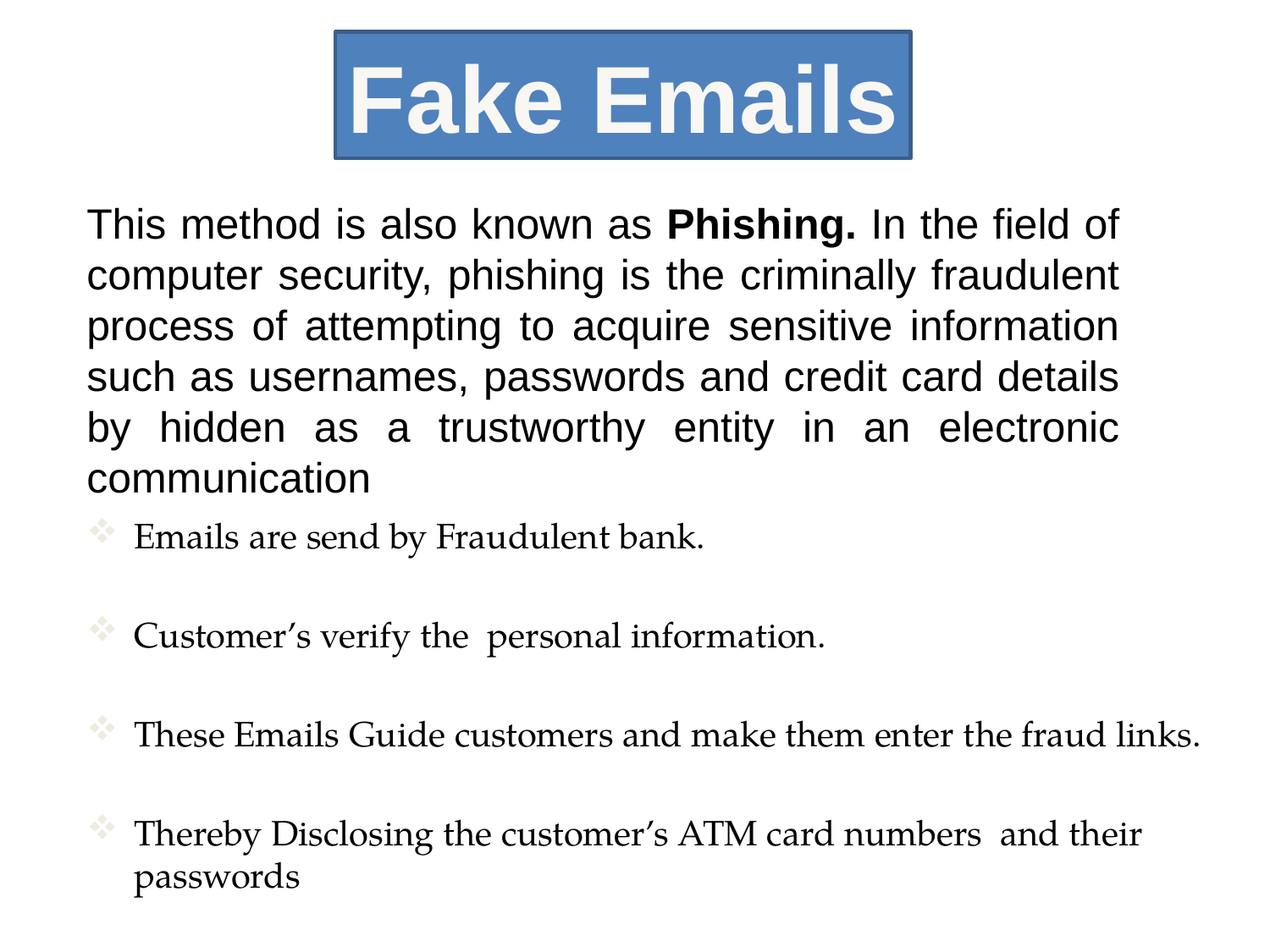

Fake Emails
This method is also known as Phishing. In the field of computer security, phishing is the criminally fraudulent process of attempting to acquire sensitive information such as usernames, passwords and credit card details by hidden as a trustworthy entity in an electronic communication
Emails are send by Fraudulent bank.

Customer’s verify the  personal information.

These Emails Guide customers and make them enter the fraud links.

Thereby Disclosing the customer’s ATM card numbers  and their passwords